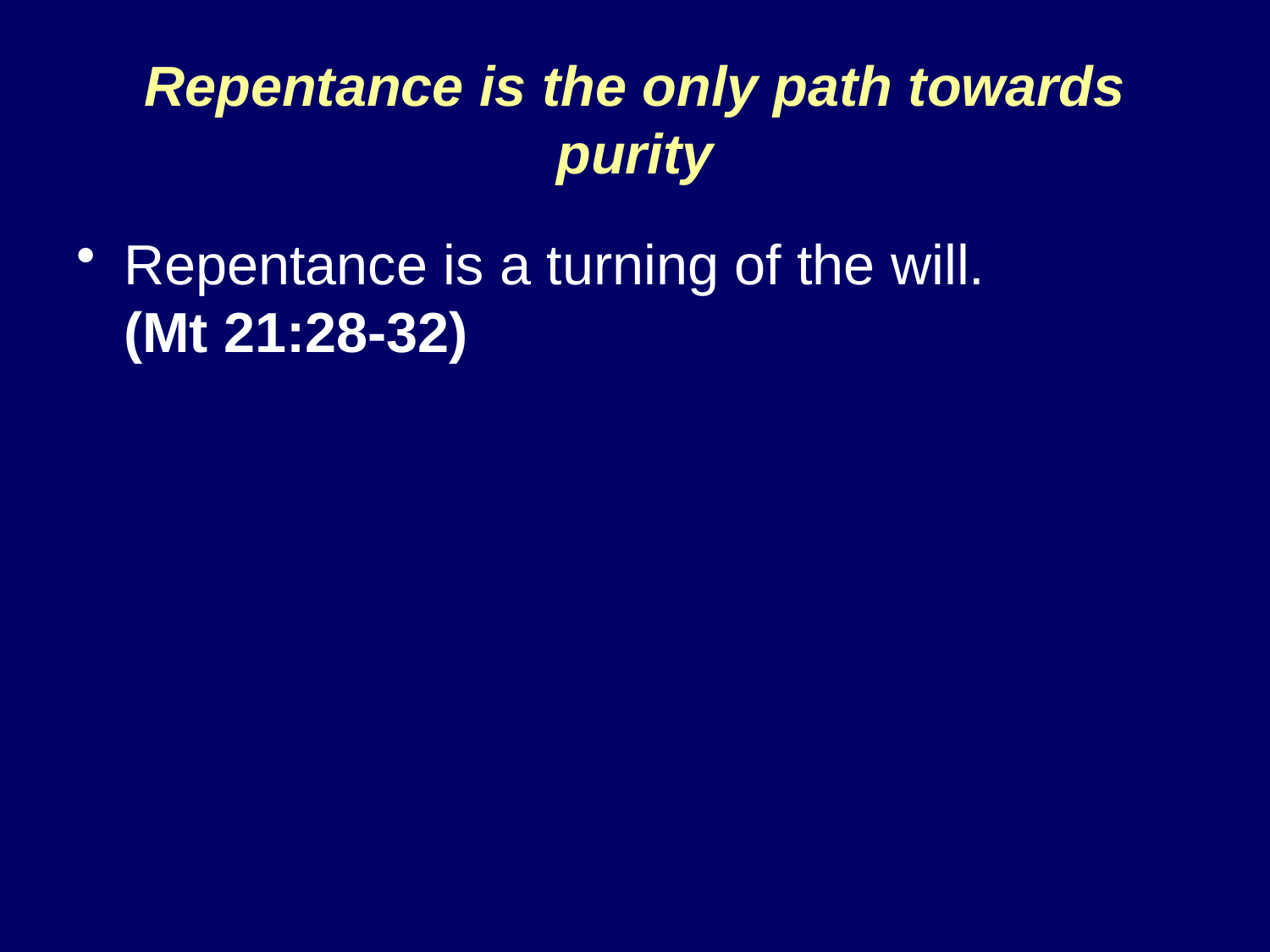

# Repentance is the only path towards purity
Repentance is a turning of the will.
(Mt 21:28-32)